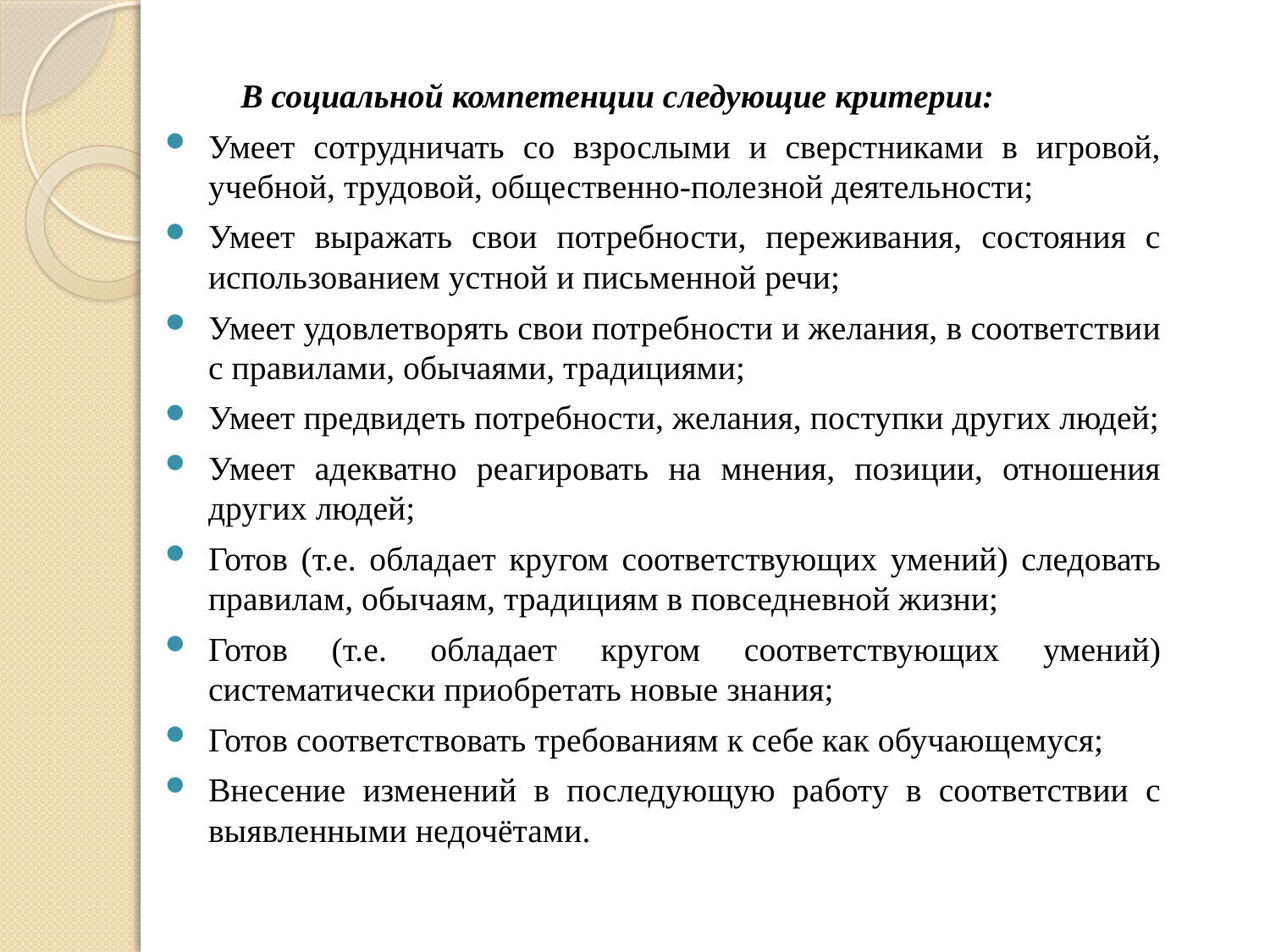

#
          В социальной компетенции следующие критерии:
Умеет сотрудничать со взрослыми и сверстниками в игровой, учебной, трудовой, общественно-полезной деятельности;
Умеет выражать свои потребности, переживания, состояния с использованием устной и письменной речи;
Умеет удовлетворять свои потребности и желания, в соответствии с правилами, обычаями, традициями;
Умеет предвидеть потребности, желания, поступки других людей;
Умеет адекватно реагировать на мнения, позиции, отношения других людей;
Готов (т.е. обладает кругом соответствующих умений) следовать правилам, обычаям, традициям в повседневной жизни;
Готов (т.е. обладает кругом соответствующих умений) систематически приобретать новые знания;
Готов соответствовать требованиям к себе как обучающемуся;
Внесение изменений в последующую работу в соответствии с выявленными недочётами.